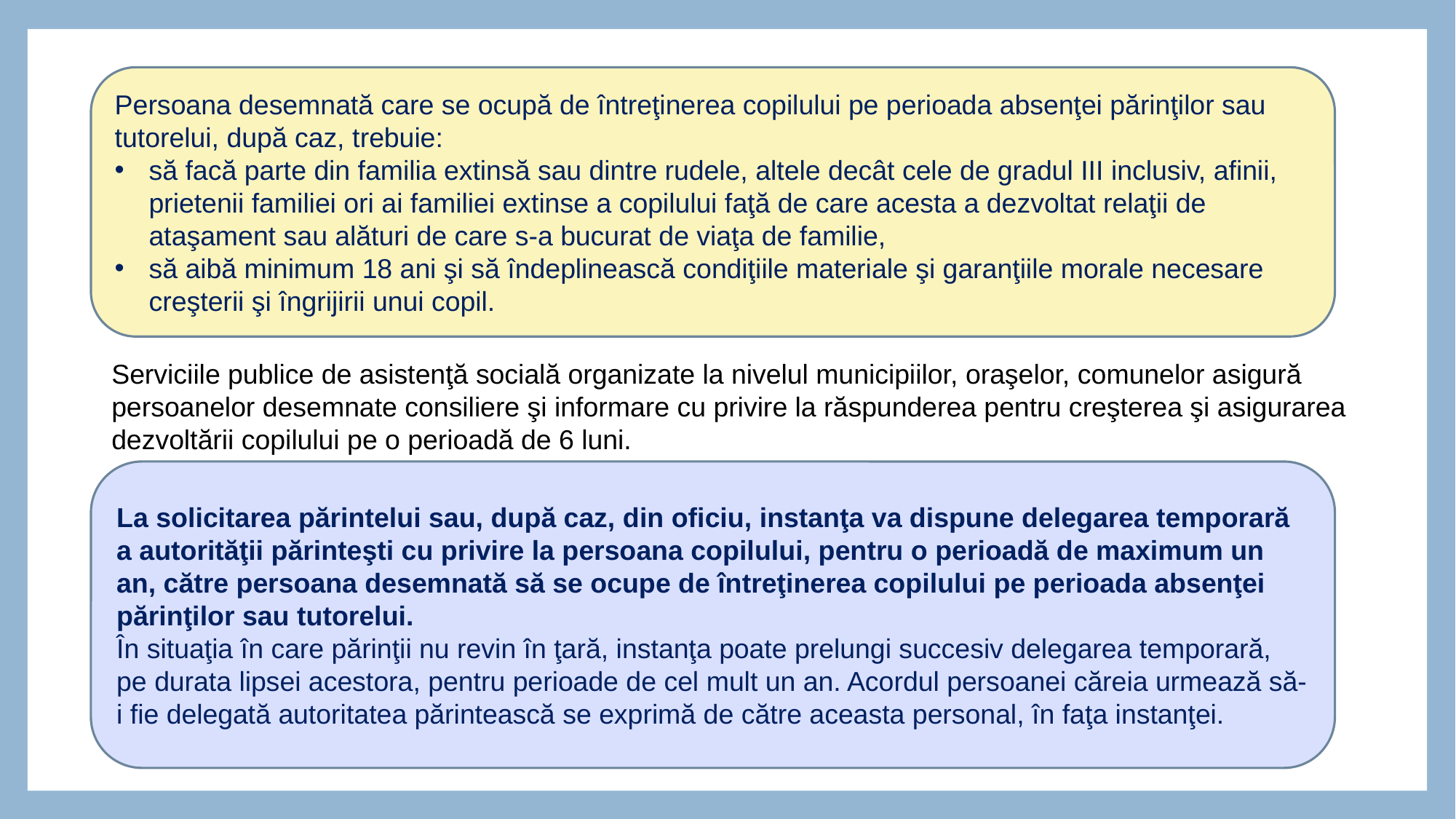

#
Persoana desemnată care se ocupă de întreţinerea copilului pe perioada absenţei părinţilor sau tutorelui, după caz, trebuie:
să facă parte din familia extinsă sau dintre rudele, altele decât cele de gradul III inclusiv, afinii, prietenii familiei ori ai familiei extinse a copilului faţă de care acesta a dezvoltat relaţii de ataşament sau alături de care s-a bucurat de viaţa de familie,
să aibă minimum 18 ani şi să îndeplinească condiţiile materiale şi garanţiile morale necesare creşterii şi îngrijirii unui copil.
Serviciile publice de asistenţă socială organizate la nivelul municipiilor, oraşelor, comunelor asigură persoanelor desemnate consiliere şi informare cu privire la răspunderea pentru creşterea şi asigurarea dezvoltării copilului pe o perioadă de 6 luni.
La solicitarea părintelui sau, după caz, din oficiu, instanţa va dispune delegarea temporară a autorităţii părinteşti cu privire la persoana copilului, pentru o perioadă de maximum un an, către persoana desemnată să se ocupe de întreţinerea copilului pe perioada absenţei părinţilor sau tutorelui.
În situaţia în care părinţii nu revin în ţară, instanţa poate prelungi succesiv delegarea temporară, pe durata lipsei acestora, pentru perioade de cel mult un an. Acordul persoanei căreia urmează să-i fie delegată autoritatea părintească se exprimă de către aceasta personal, în faţa instanţei.